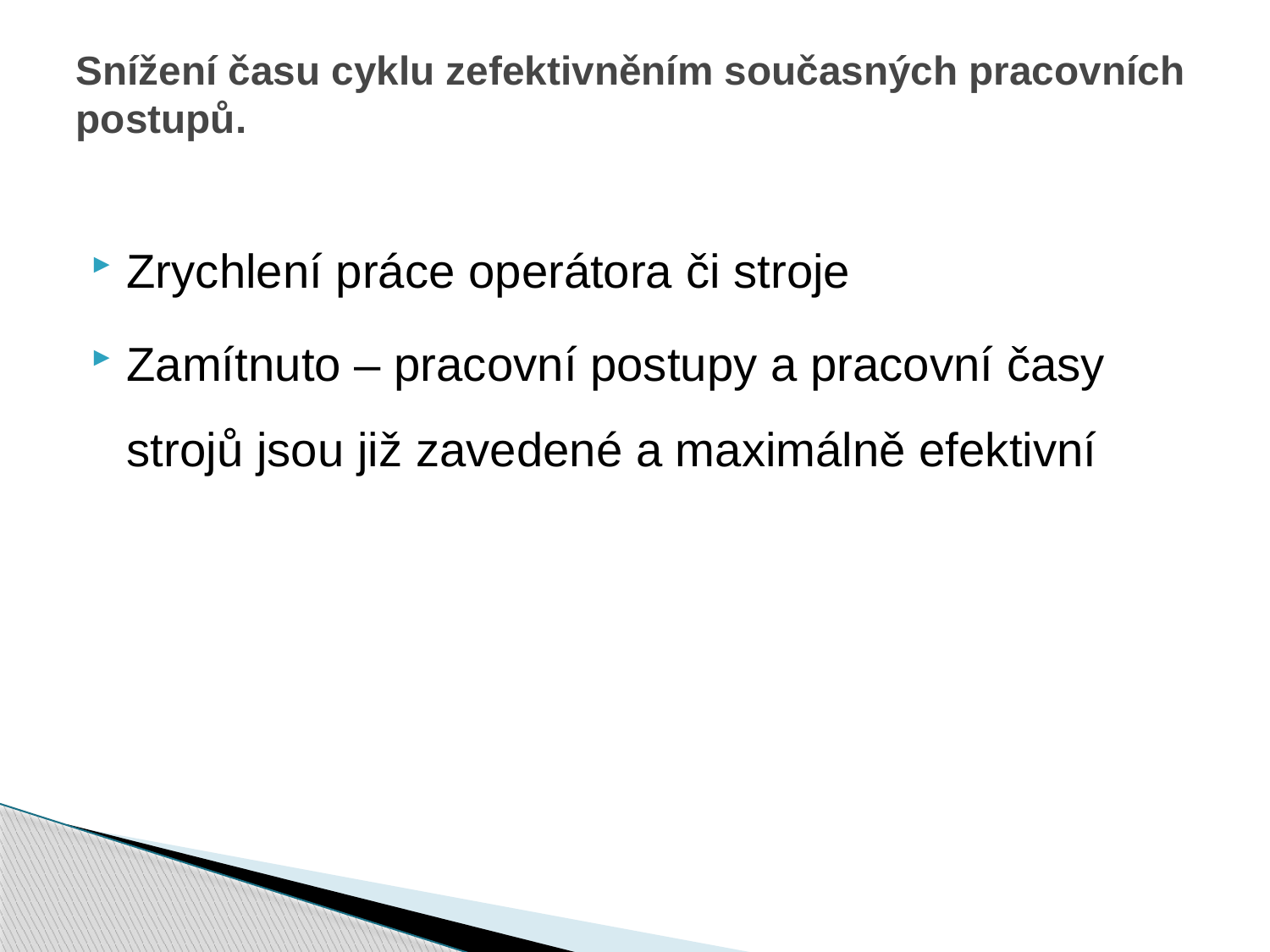

# Snížení času cyklu zefektivněním současných pracovních postupů.
Zrychlení práce operátora či stroje
Zamítnuto – pracovní postupy a pracovní časy strojů jsou již zavedené a maximálně efektivní